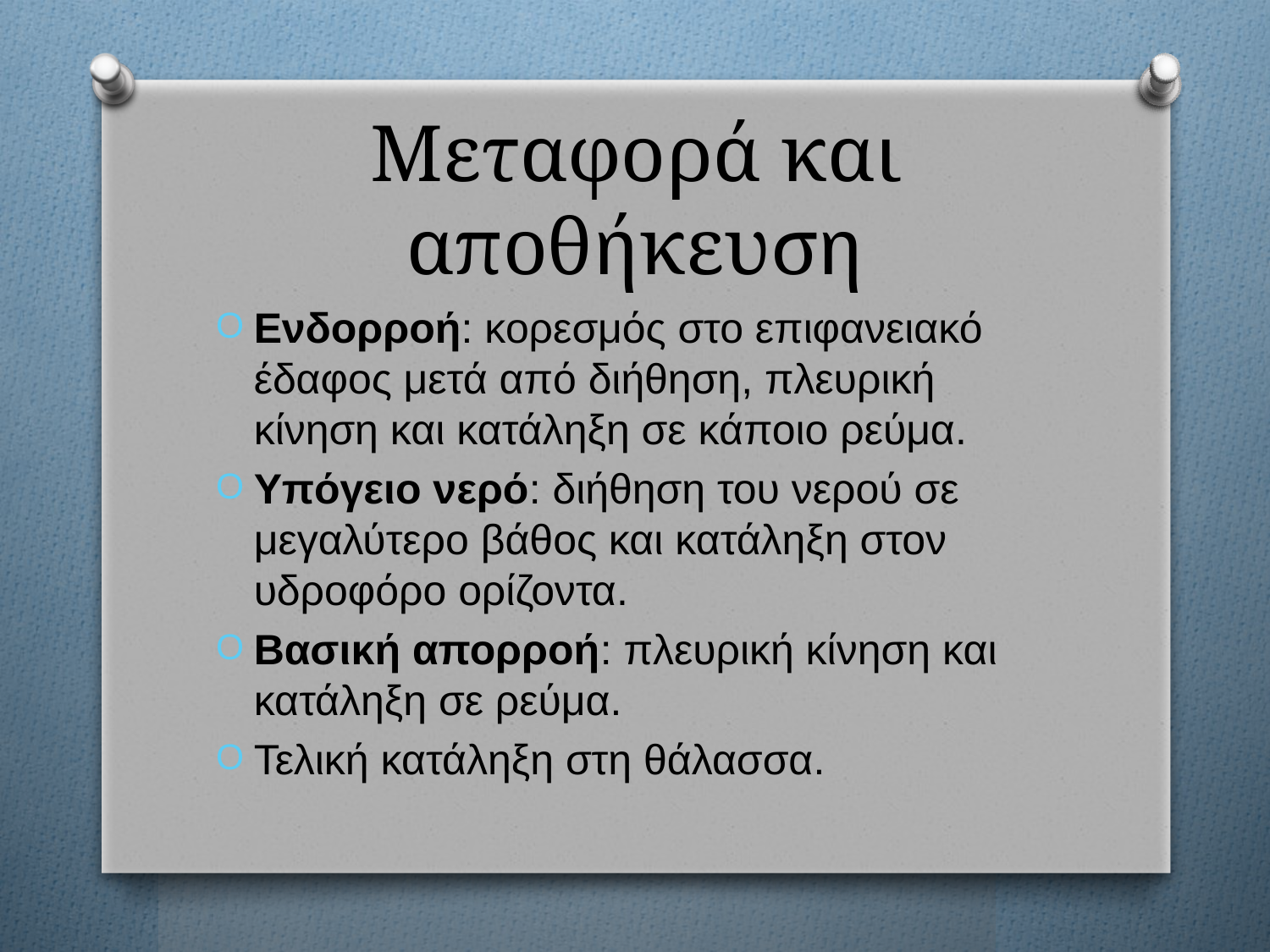

# Μεταφορά και αποθήκευση
Ενδορροή: κορεσμός στο επιφανειακό έδαφος μετά από διήθηση, πλευρική κίνηση και κατάληξη σε κάποιο ρεύμα.
Υπόγειο νερό: διήθηση του νερού σε μεγαλύτερο βάθος και κατάληξη στον υδροφόρο ορίζοντα.
Βασική απορροή: πλευρική κίνηση και κατάληξη σε ρεύμα.
Τελική κατάληξη στη θάλασσα.